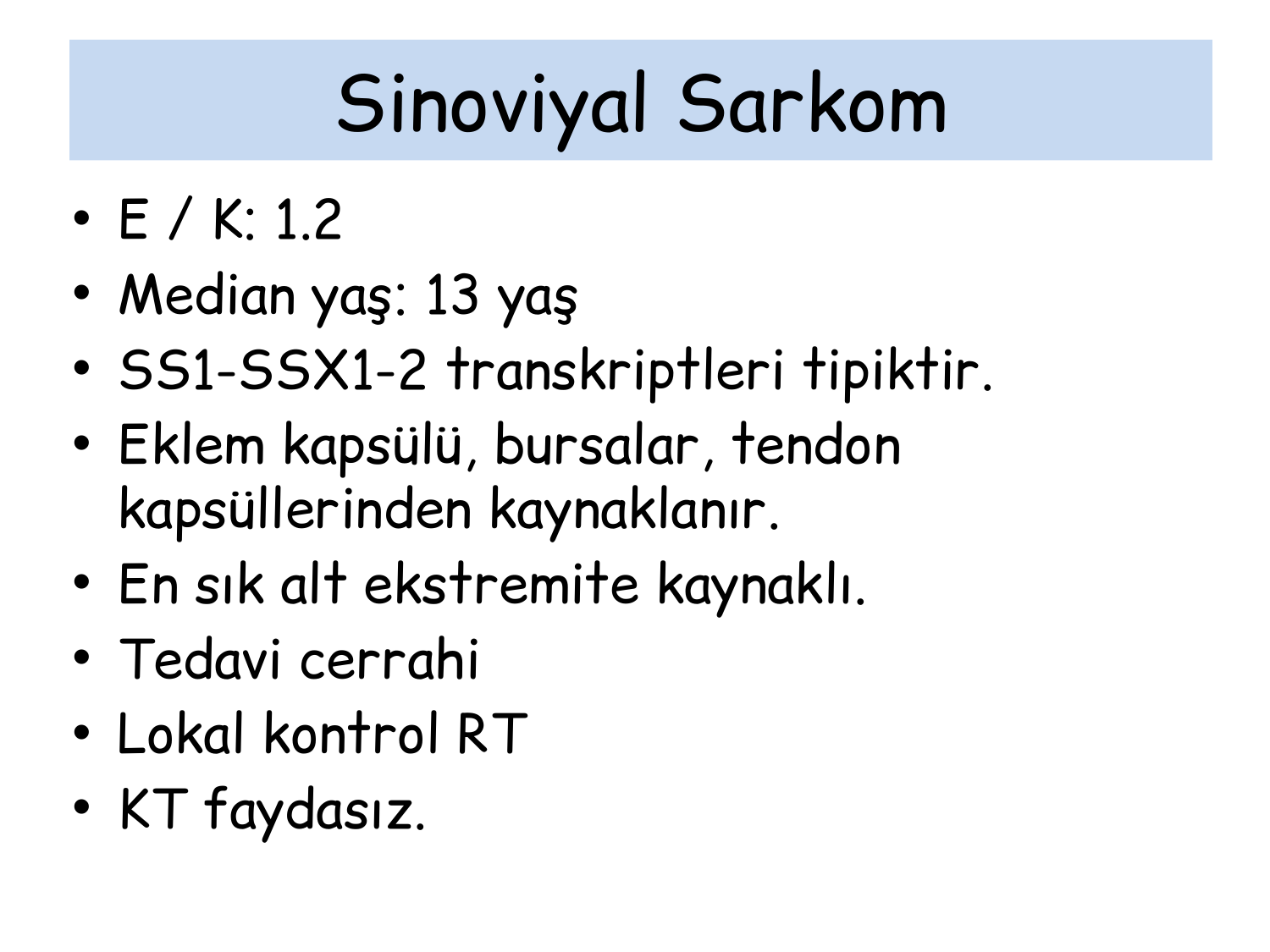

# Sinoviyal Sarkom
E / K: 1.2
Median yaş: 13 yaş
SS1-SSX1-2 transkriptleri tipiktir.
Eklem kapsülü, bursalar, tendon kapsüllerinden kaynaklanır.
En sık alt ekstremite kaynaklı.
Tedavi cerrahi
Lokal kontrol RT
KT faydasız.